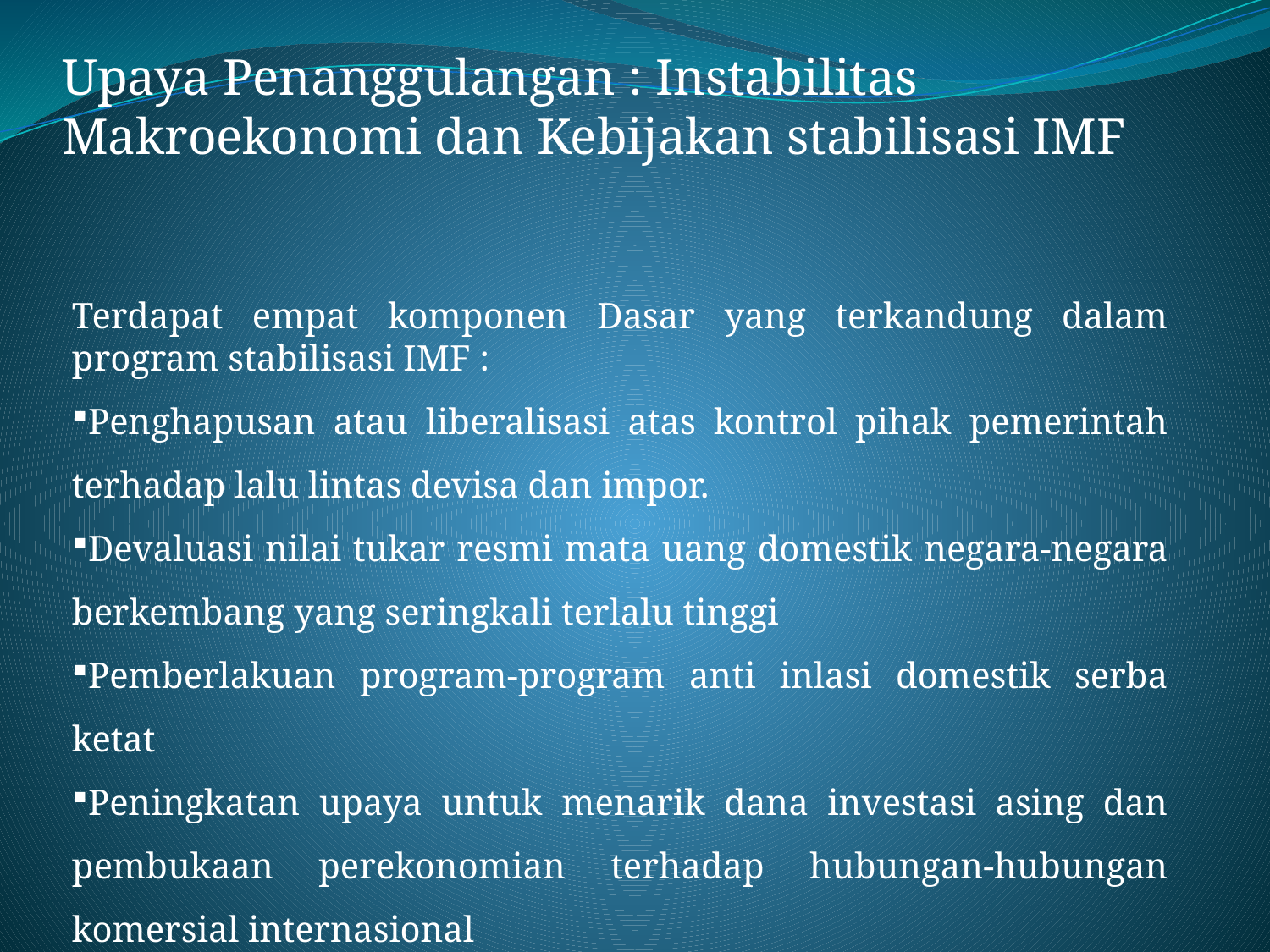

Upaya Penanggulangan : Instabilitas Makroekonomi dan Kebijakan stabilisasi IMF

Terdapat empat komponen Dasar yang terkandung dalam program stabilisasi IMF :
Penghapusan atau liberalisasi atas kontrol pihak pemerintah terhadap lalu lintas devisa dan impor.
Devaluasi nilai tukar resmi mata uang domestik negara-negara berkembang yang seringkali terlalu tinggi
Pemberlakuan program-program anti inlasi domestik serba ketat
Peningkatan upaya untuk menarik dana investasi asing dan pembukaan perekonomian terhadap hubungan-hubungan komersial internasional